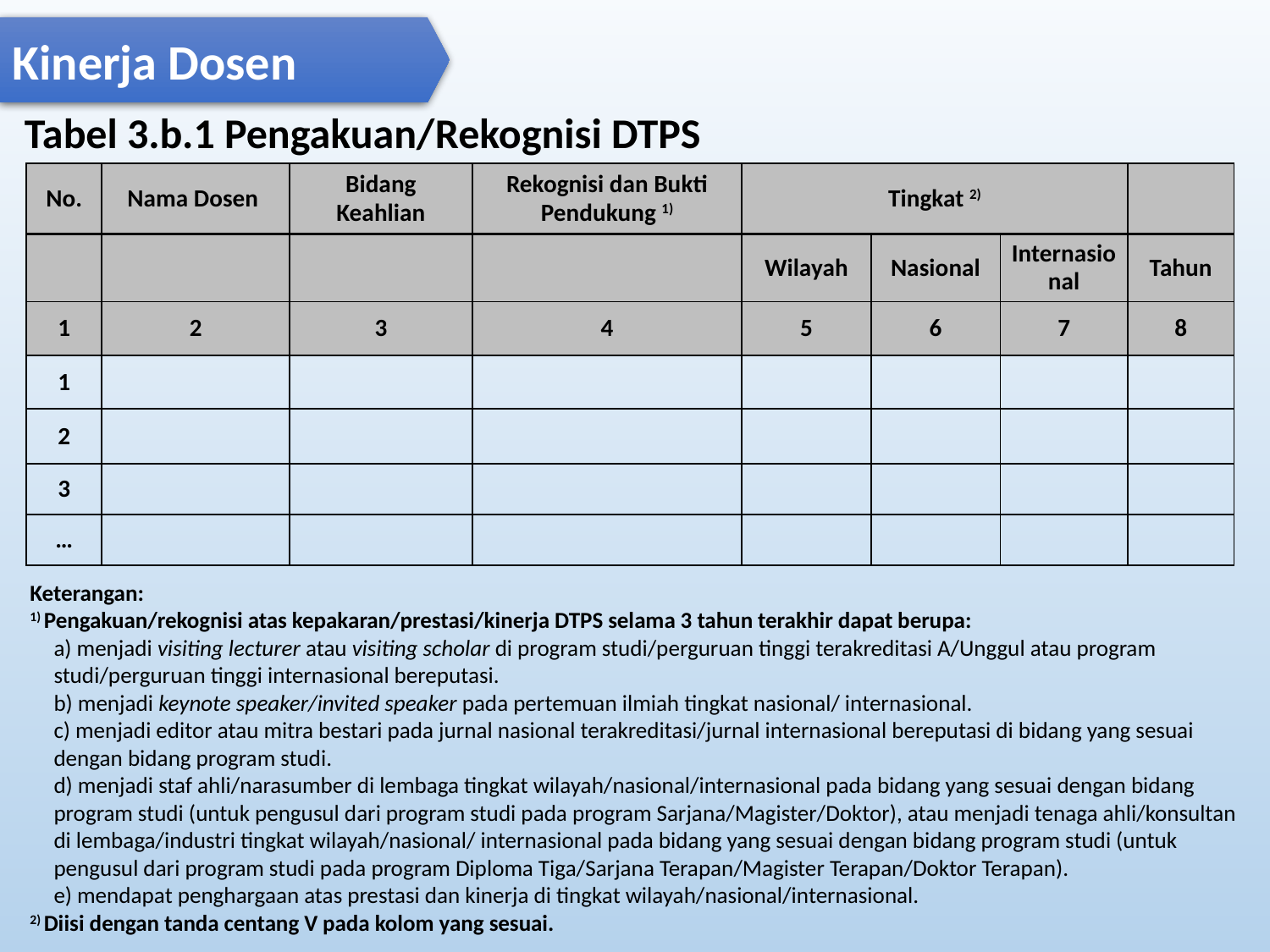

Kinerja Dosen
# Tabel 3.b.1 Pengakuan/Rekognisi DTPS
| No. | Nama Dosen | Bidang Keahlian | Rekognisi dan Bukti Pendukung 1) | Tingkat 2) |  |  |  |
| --- | --- | --- | --- | --- | --- | --- | --- |
|  |  |  |  | Wilayah | Nasional | Internasional | Tahun |
| 1 | 2 | 3 | 4 | 5 | 6 | 7 | 8 |
| 1 |  |  |  |  |  |  |  |
| 2 |  |  |  |  |  |  |  |
| 3 |  |  |  |  |  |  |  |
| … |  |  |  |  |  |  |  |
Keterangan:
1) Pengakuan/rekognisi atas kepakaran/prestasi/kinerja DTPS selama 3 tahun terakhir dapat berupa:
a) menjadi visiting lecturer atau visiting scholar di program studi/perguruan tinggi terakreditasi A/Unggul atau program studi/perguruan tinggi internasional bereputasi.
b) menjadi keynote speaker/invited speaker pada pertemuan ilmiah tingkat nasional/ internasional.
c) menjadi editor atau mitra bestari pada jurnal nasional terakreditasi/jurnal internasional bereputasi di bidang yang sesuai dengan bidang program studi.
d) menjadi staf ahli/narasumber di lembaga tingkat wilayah/nasional/internasional pada bidang yang sesuai dengan bidang program studi (untuk pengusul dari program studi pada program Sarjana/Magister/Doktor), atau menjadi tenaga ahli/konsultan di lembaga/industri tingkat wilayah/nasional/ internasional pada bidang yang sesuai dengan bidang program studi (untuk pengusul dari program studi pada program Diploma Tiga/Sarjana Terapan/Magister Terapan/Doktor Terapan).
e) mendapat penghargaan atas prestasi dan kinerja di tingkat wilayah/nasional/internasional.
2) Diisi dengan tanda centang V pada kolom yang sesuai.